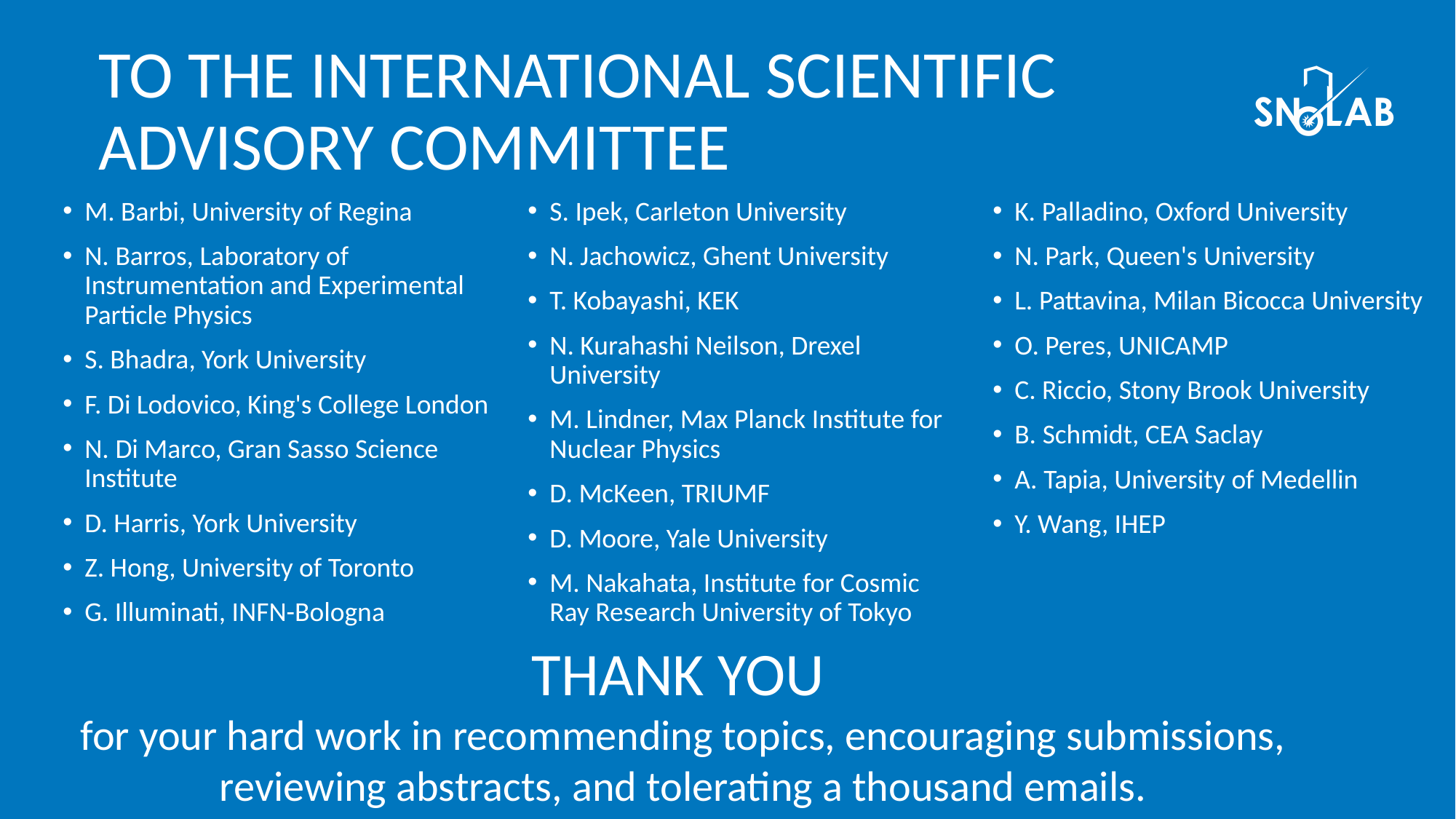

TO THE INTERNATIONAL SCIENTIFIC ADVISORY COMMITTEE
M. Barbi, University of Regina
N. Barros, Laboratory of Instrumentation and Experimental Particle Physics
S. Bhadra, York University
F. Di Lodovico, King's College London
N. Di Marco, Gran Sasso Science Institute
D. Harris, York University
Z. Hong, University of Toronto
G. Illuminati, INFN-Bologna
S. Ipek, Carleton University
N. Jachowicz, Ghent University
T. Kobayashi, KEK
N. Kurahashi Neilson, Drexel University
M. Lindner, Max Planck Institute for Nuclear Physics
D. McKeen, TRIUMF
D. Moore, Yale University
M. Nakahata, Institute for Cosmic Ray Research University of Tokyo
K. Palladino, Oxford University
N. Park, Queen's University
L. Pattavina, Milan Bicocca University
O. Peres, UNICAMP
C. Riccio, Stony Brook University
B. Schmidt, CEA Saclay
A. Tapia, University of Medellin
Y. Wang, IHEP
THANK YOU
for your hard work in recommending topics, encouraging submissions, reviewing abstracts, and tolerating a thousand emails.